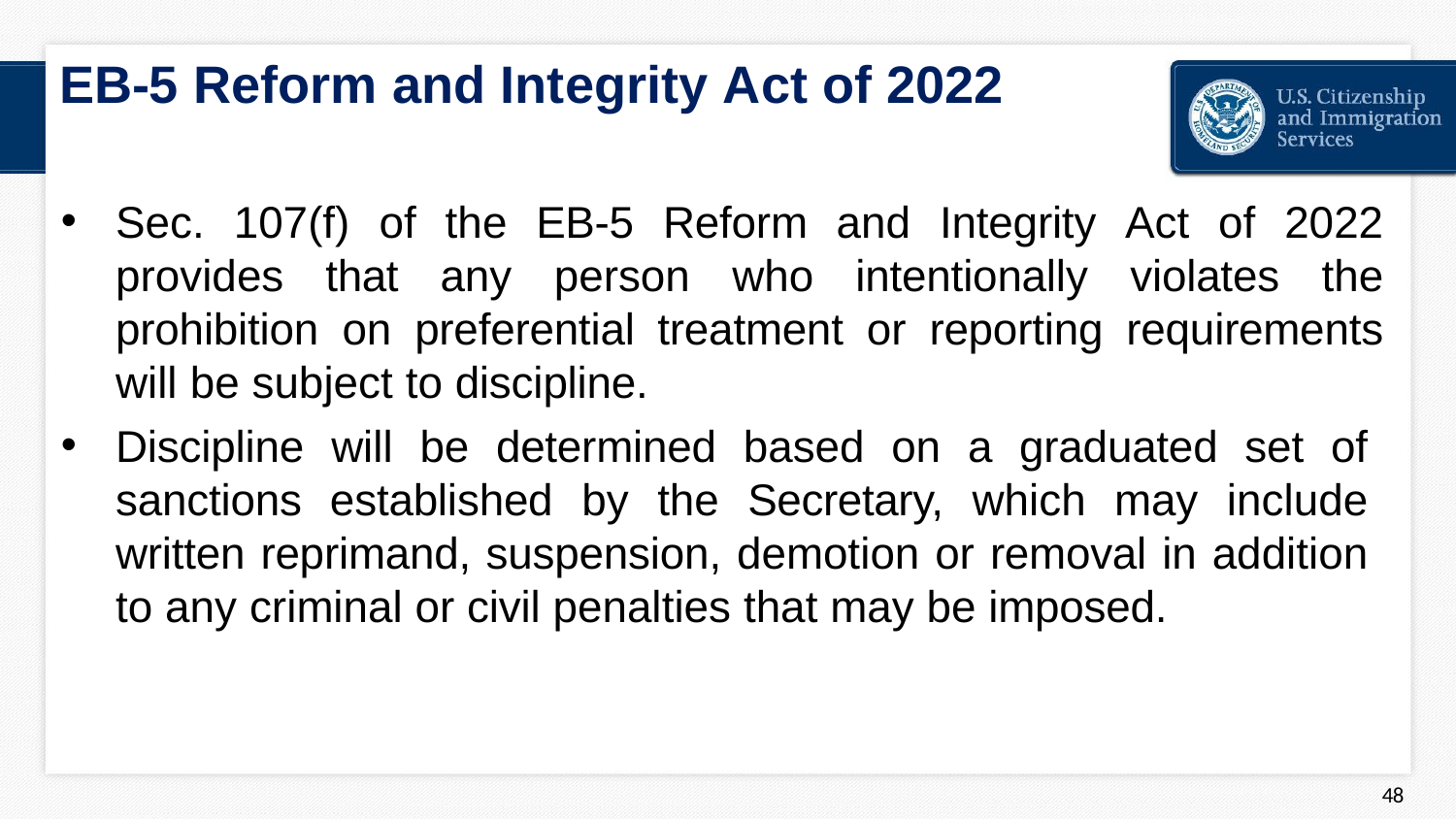

# EB-5 Reform and Integrity Act of 2022
Sec. 107(f) of the EB-5 Reform and Integrity Act of 2022 provides that any person who intentionally violates the prohibition on preferential treatment or reporting requirements will be subject to discipline.
Discipline will be determined based on a graduated set of sanctions established by the Secretary, which may include written reprimand, suspension, demotion or removal in addition to any criminal or civil penalties that may be imposed.
48